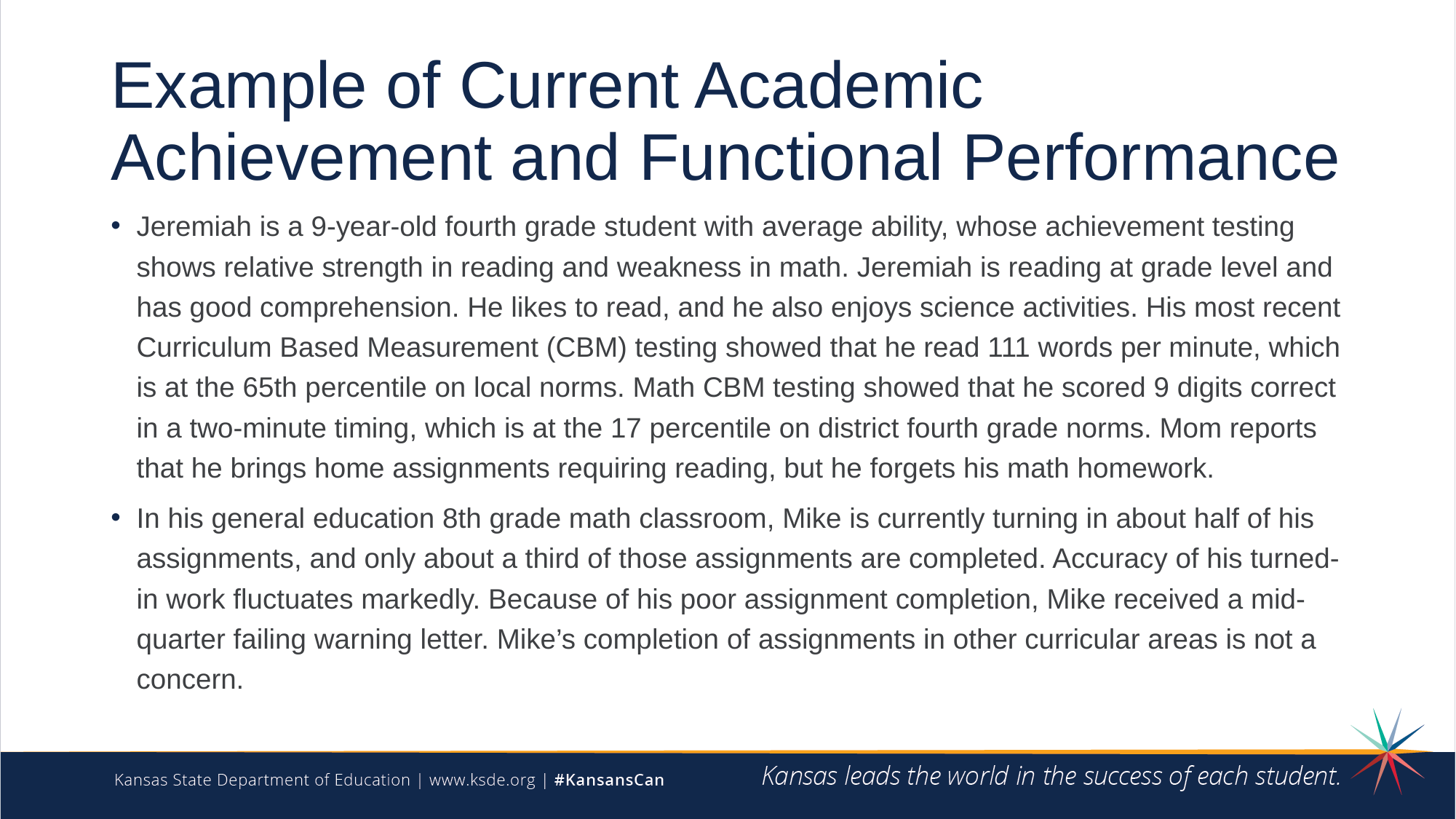

# Example of Current Academic Achievement and Functional Performance
Jeremiah is a 9-year-old fourth grade student with average ability, whose achievement testing shows relative strength in reading and weakness in math. Jeremiah is reading at grade level and has good comprehension. He likes to read, and he also enjoys science activities. His most recent Curriculum Based Measurement (CBM) testing showed that he read 111 words per minute, which is at the 65th percentile on local norms. Math CBM testing showed that he scored 9 digits correct in a two-minute timing, which is at the 17 percentile on district fourth grade norms. Mom reports that he brings home assignments requiring reading, but he forgets his math homework.
In his general education 8th grade math classroom, Mike is currently turning in about half of his assignments, and only about a third of those assignments are completed. Accuracy of his turned-in work fluctuates markedly. Because of his poor assignment completion, Mike received a mid-quarter failing warning letter. Mike’s completion of assignments in other curricular areas is not a concern.